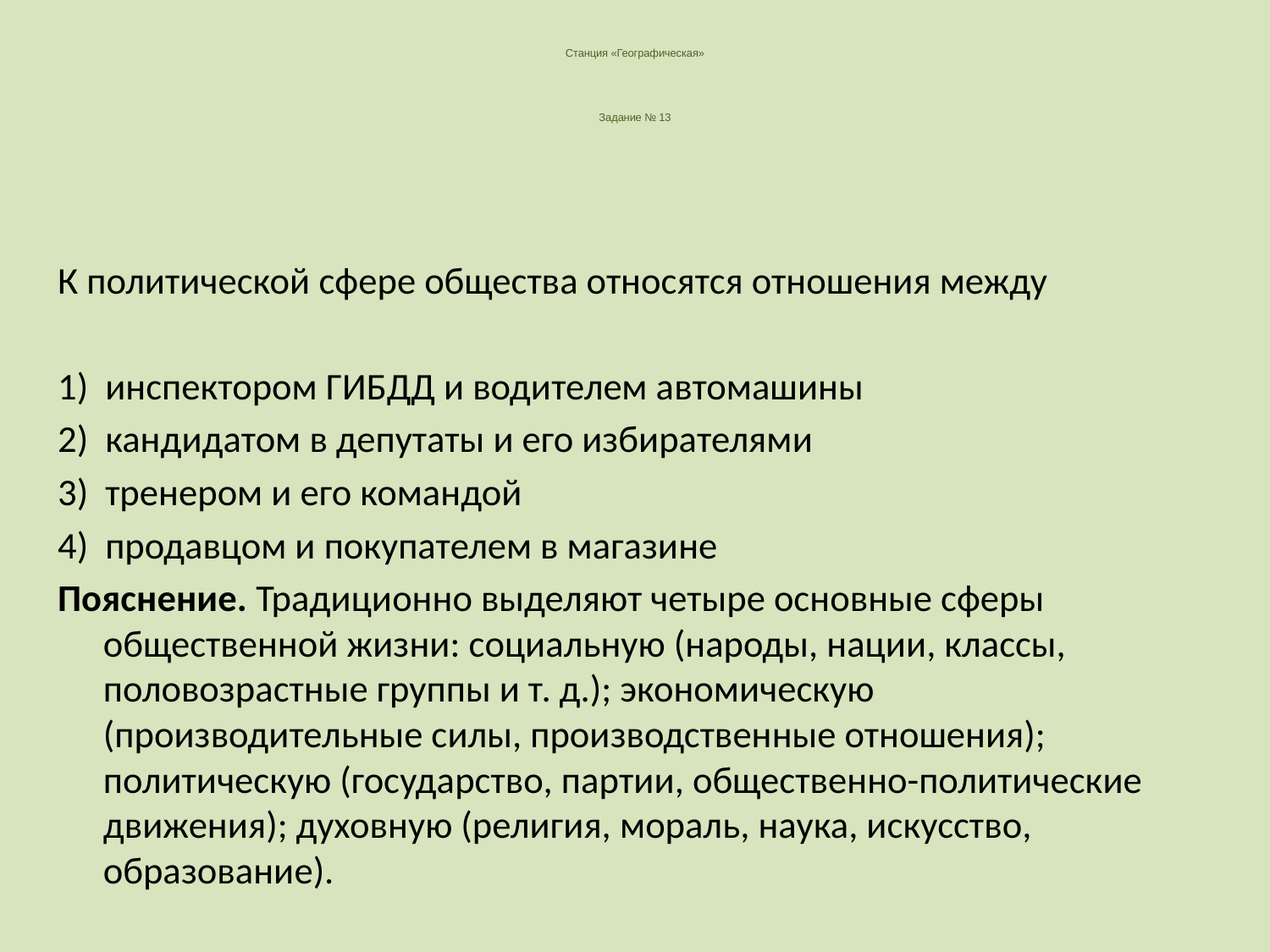

# Станция «Географическая» Задание № 13

К политической сфере общества относятся отношения между

1)  инспектором ГИБДД и водителем автомашины
2)  кандидатом в депутаты и его избирателями
3)  тренером и его командой
4)  продавцом и покупателем в магазине
Пояснение. Традиционно выделяют четыре основные сферы общественной жизни: социальную (народы, нации, классы, половозрастные группы и т. д.); экономическую (производительные силы, производственные отношения); политическую (государство, партии, общественно-политические движения); духовную (религия, мораль, наука, искусство, образование).